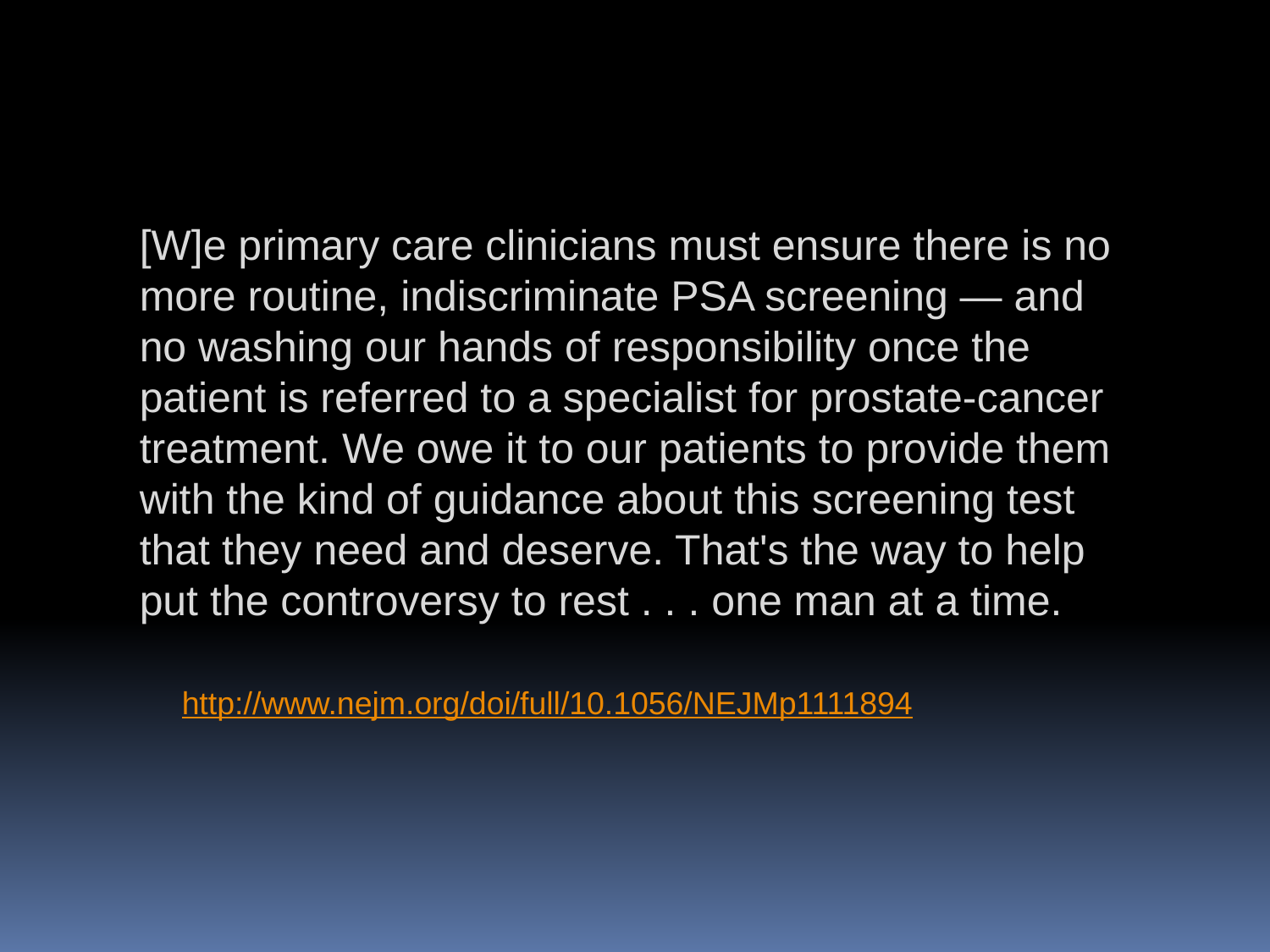

[W]e primary care clinicians must ensure there is no more routine, indiscriminate PSA screening — and no washing our hands of responsibility once the patient is referred to a specialist for prostate-cancer treatment. We owe it to our patients to provide them with the kind of guidance about this screening test that they need and deserve. That's the way to help put the controversy to rest . . . one man at a time.
http://www.nejm.org/doi/full/10.1056/NEJMp1111894